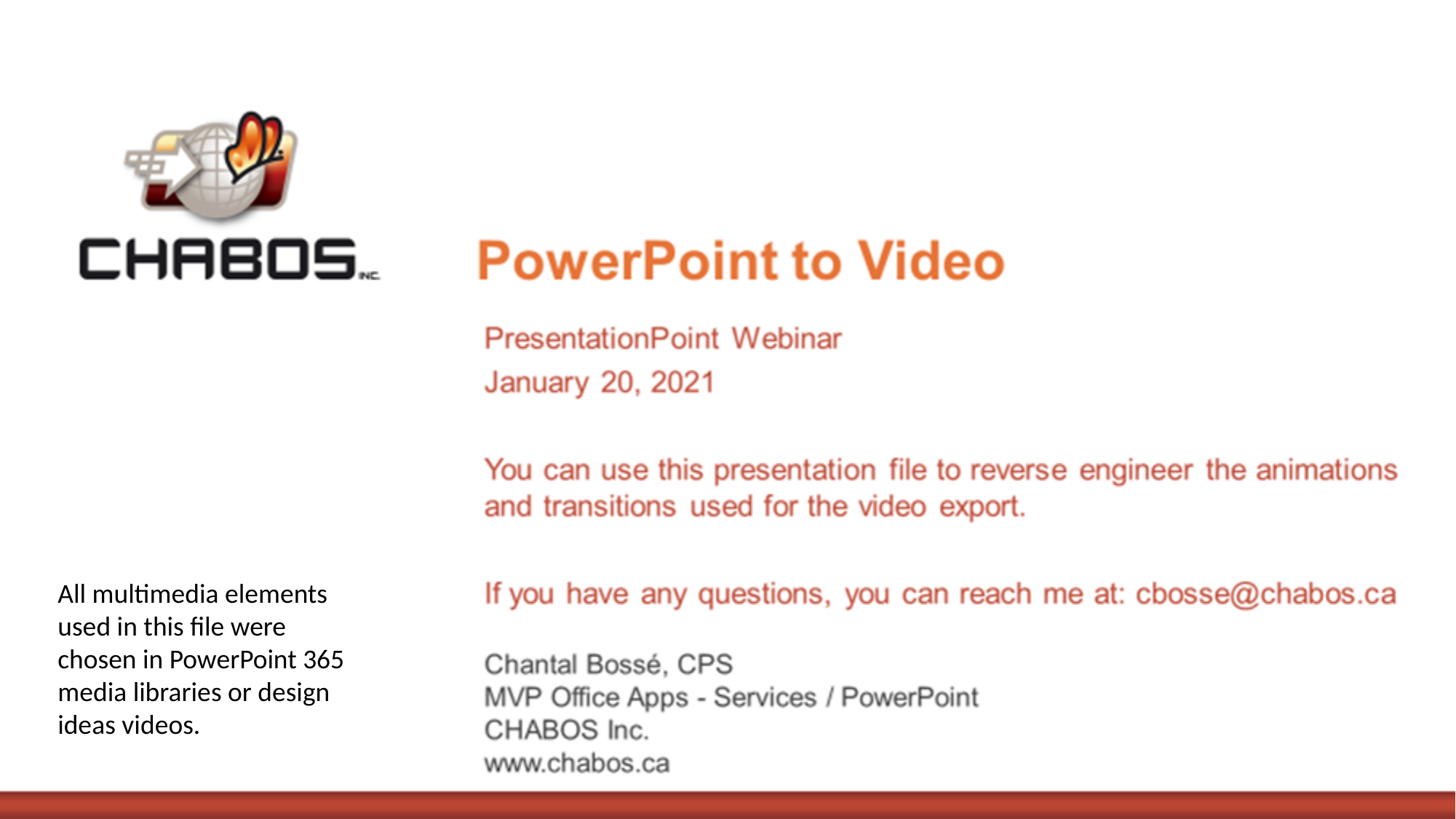

All multimedia elements used in this file were chosen in PowerPoint 365 media libraries or design ideas videos.